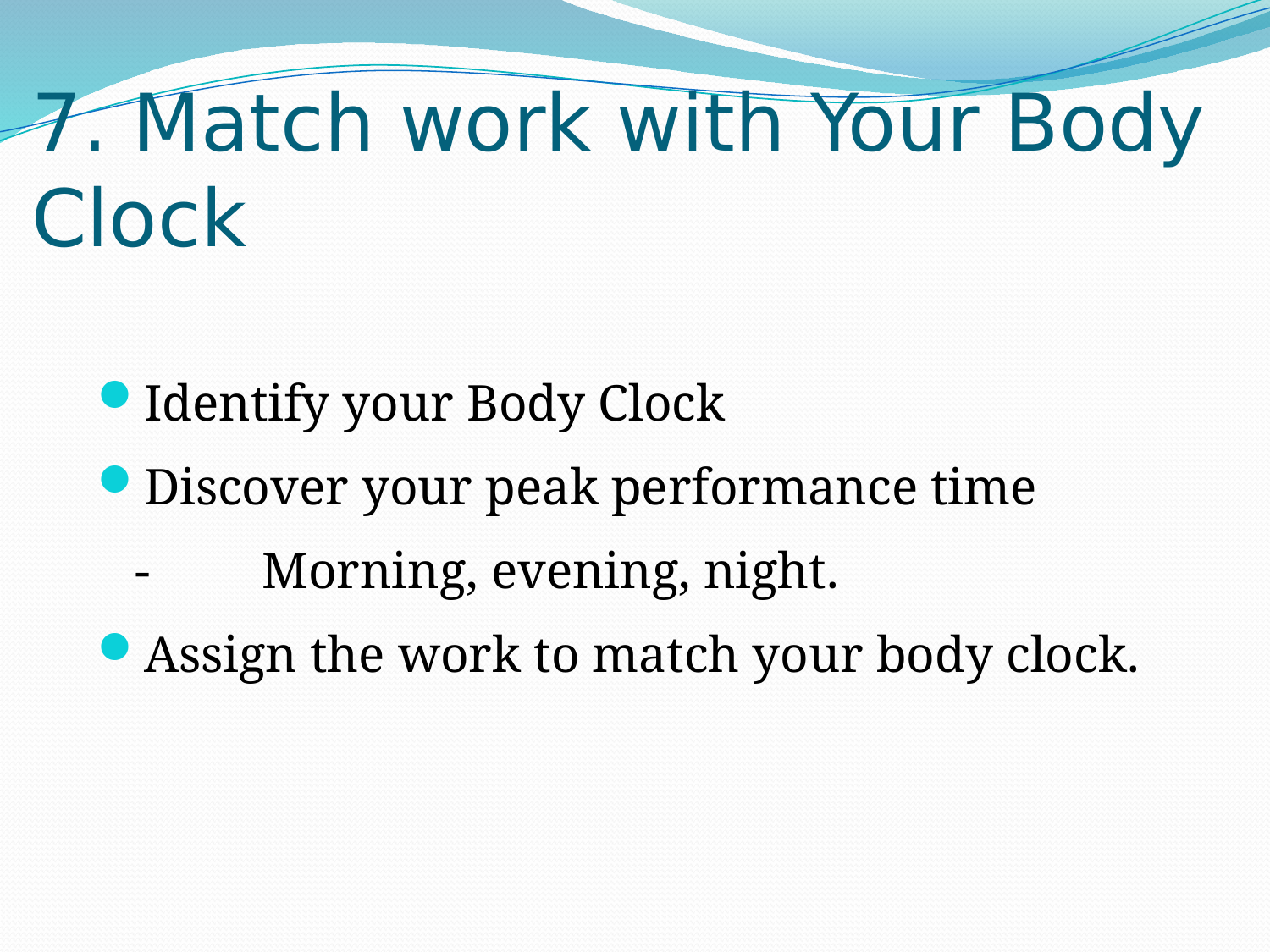

# 7. Match work with Your Body Clock
Identify your Body Clock
Discover your peak performance time
	-	Morning, evening, night.
Assign the work to match your body clock.